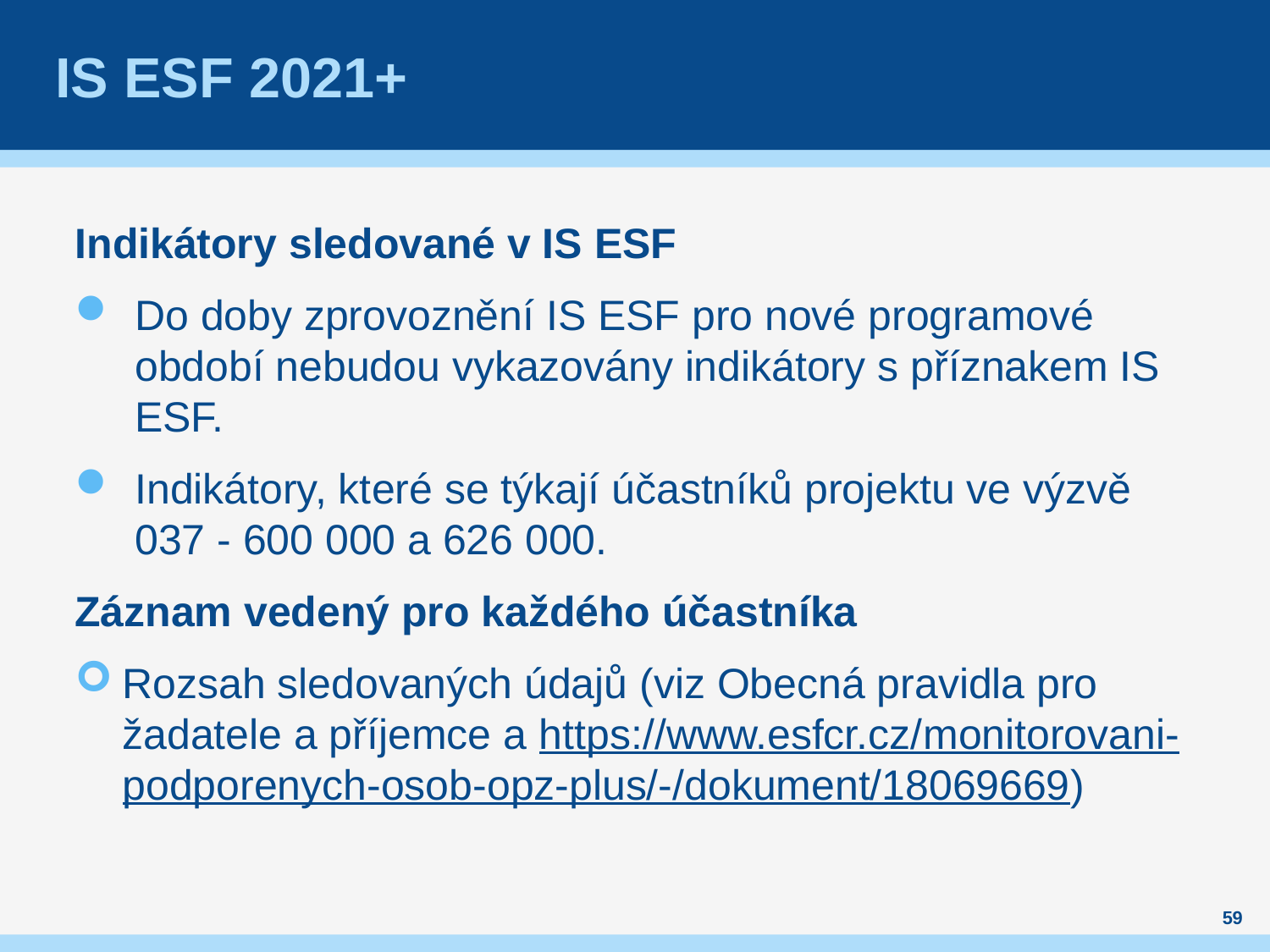

# IS ESF 2021+
Indikátory sledované v IS ESF
Do doby zprovoznění IS ESF pro nové programové období nebudou vykazovány indikátory s příznakem IS ESF.
Indikátory, které se týkají účastníků projektu ve výzvě 037 - 600 000 a 626 000.
Záznam vedený pro každého účastníka
Rozsah sledovaných údajů (viz Obecná pravidla pro žadatele a příjemce a https://www.esfcr.cz/monitorovani-podporenych-osob-opz-plus/-/dokument/18069669)

59